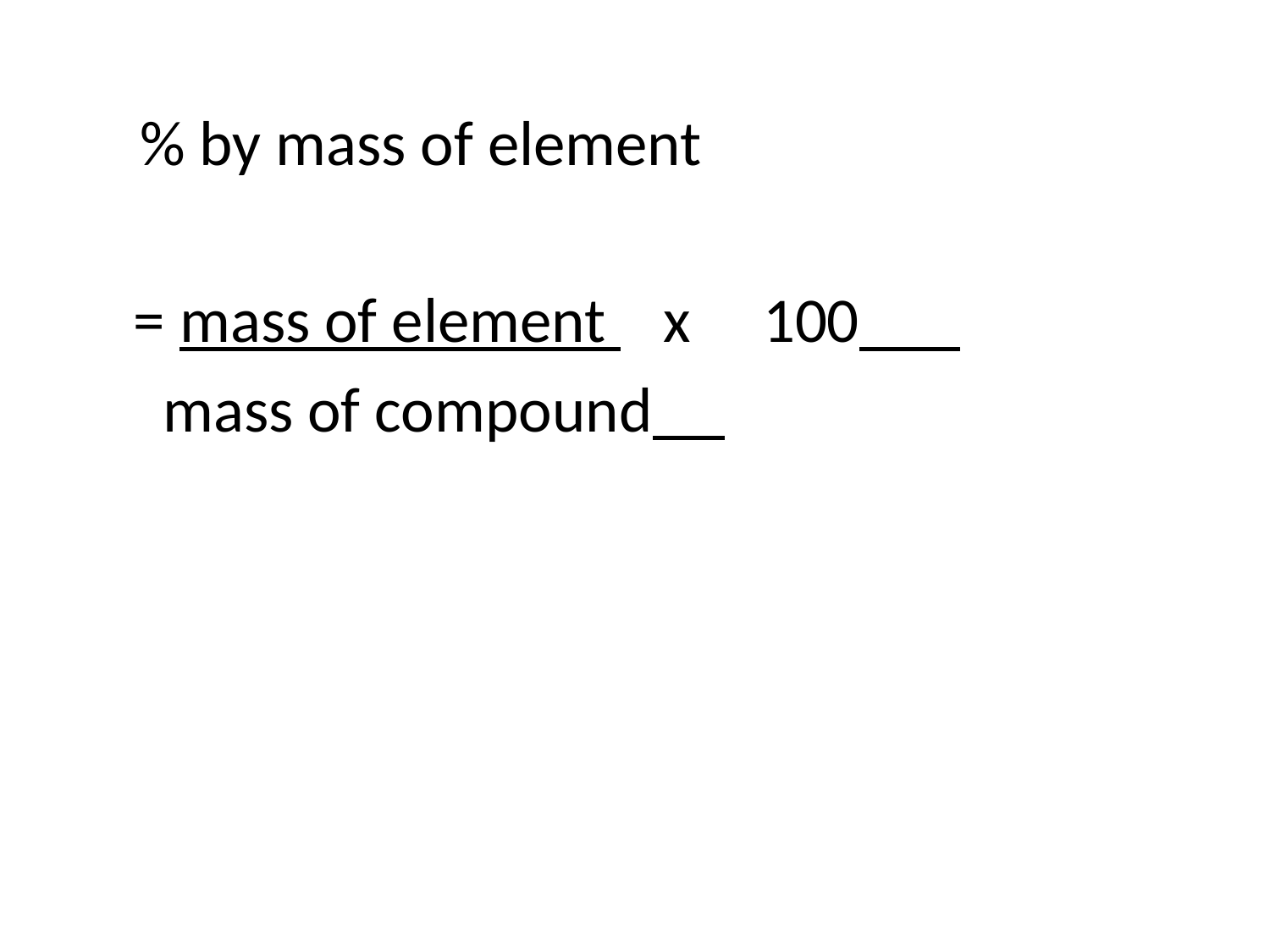

% by mass of element

    = mass of element    x     100
      mass of compound